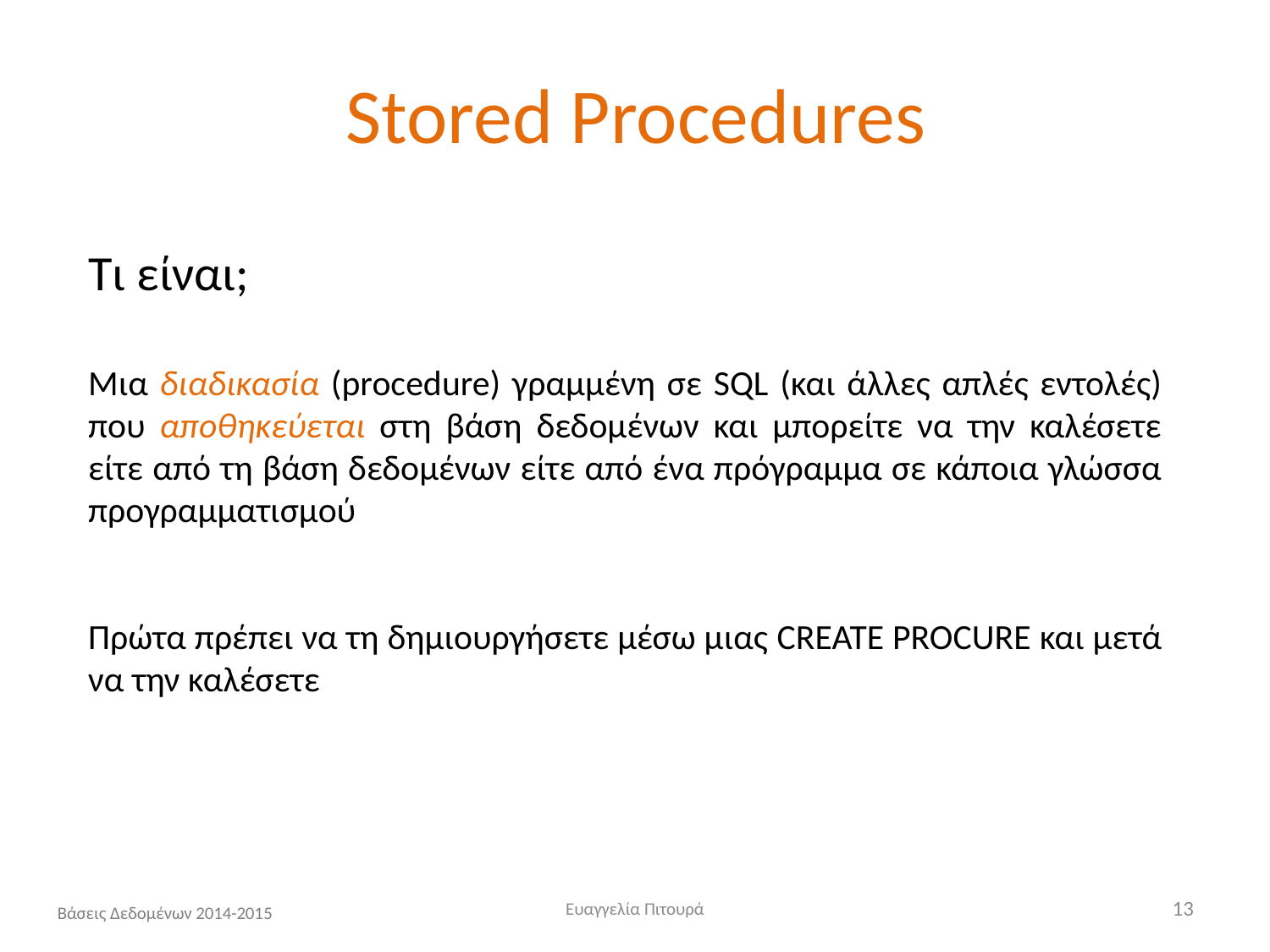

# Stored Procedures
Τι είναι;

Μια διαδικασία (procedure) γραμμένη σε SQL (και άλλες απλές εντολές) που αποθηκεύεται στη βάση δεδομένων και μπορείτε να την καλέσετε είτε από τη βάση δεδομένων είτε από ένα πρόγραμμα σε κάποια γλώσσα προγραμματισμού

Πρώτα πρέπει να τη δημιουργήσετε μέσω μιας CREATE PROCURE και μετά να την καλέσετε
Ευαγγελία Πιτουρά
13
Βάσεις Δεδομένων 2014-2015